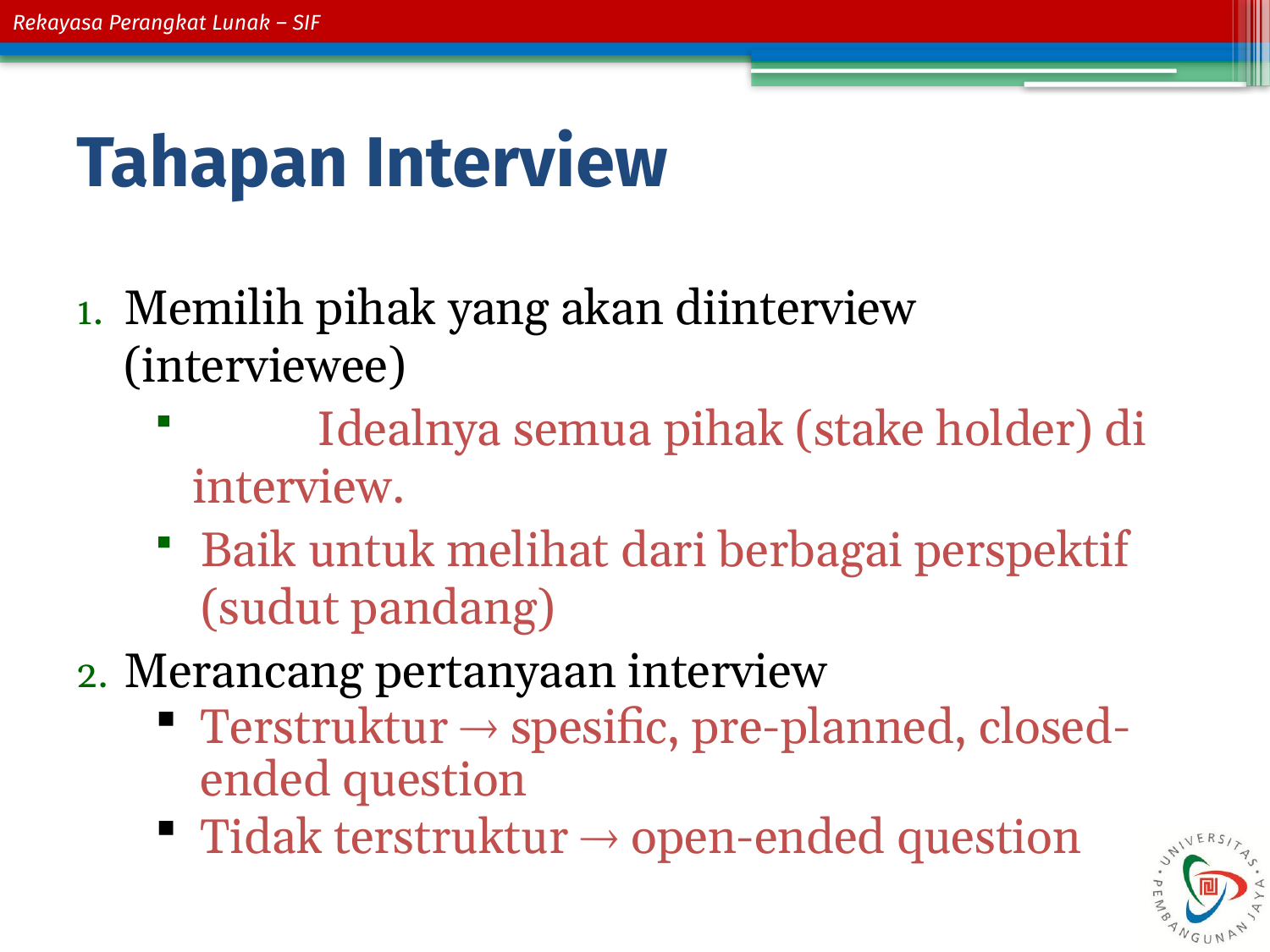

# Tahapan Interview
Memilih pihak yang akan diinterview (interviewee)
	Idealnya semua pihak (stake holder) di interview.
Baik untuk melihat dari berbagai perspektif (sudut pandang)
Merancang pertanyaan interview
Terstruktur → spesific, pre-planned, closed-ended question
Tidak terstruktur → open-ended question